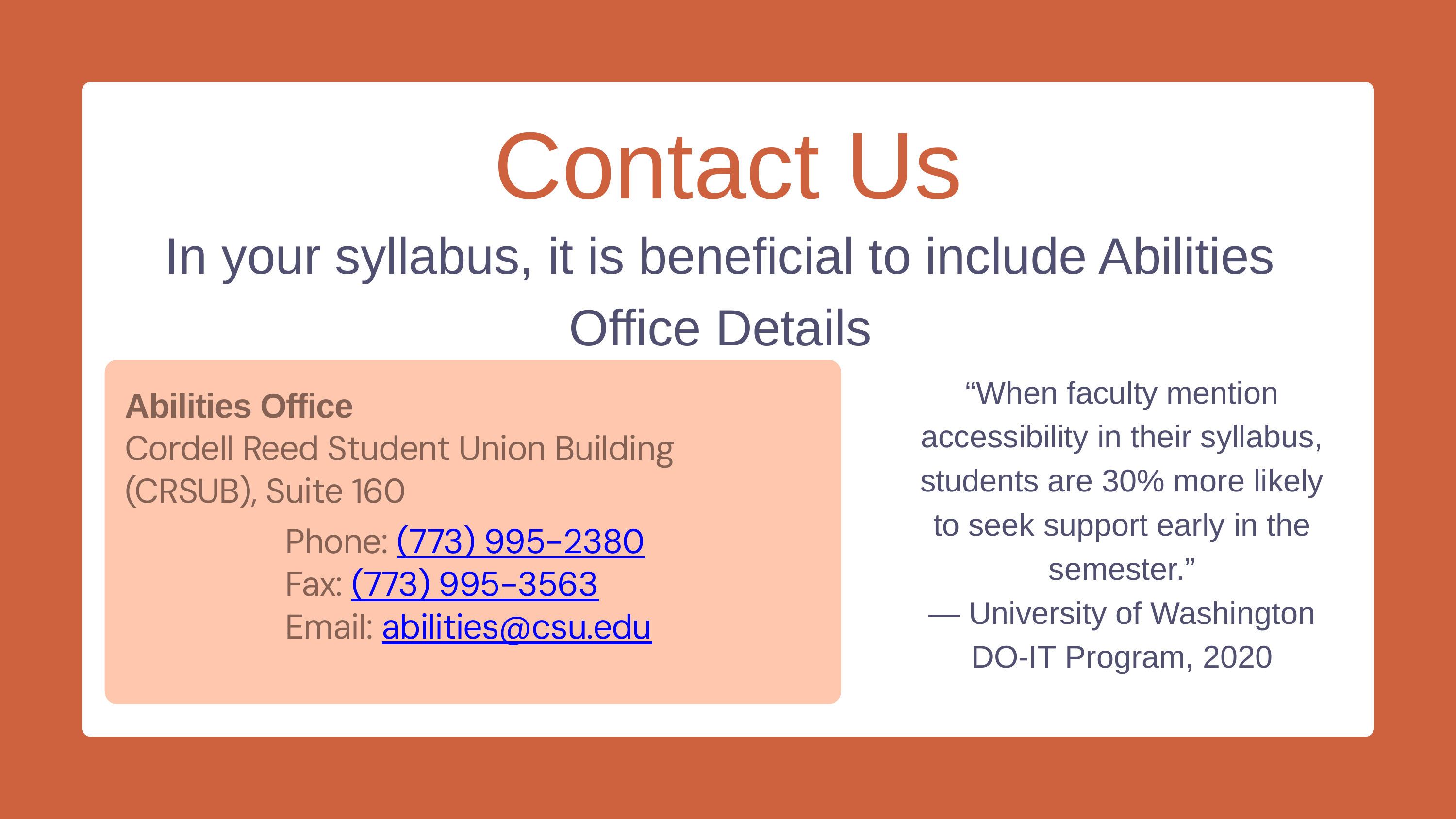

Contact Us
In your syllabus, it is beneficial to include Abilities Office Details

“When faculty mention accessibility in their syllabus, students are 30% more likely to seek support early in the semester.”
— University of Washington DO-IT Program, 2020
Abilities Office

Cordell Reed Student Union Building
(CRSUB), Suite 160
Phone: (773) 995-2380
Fax: (773) 995-3563
Email: abilities@csu.edu